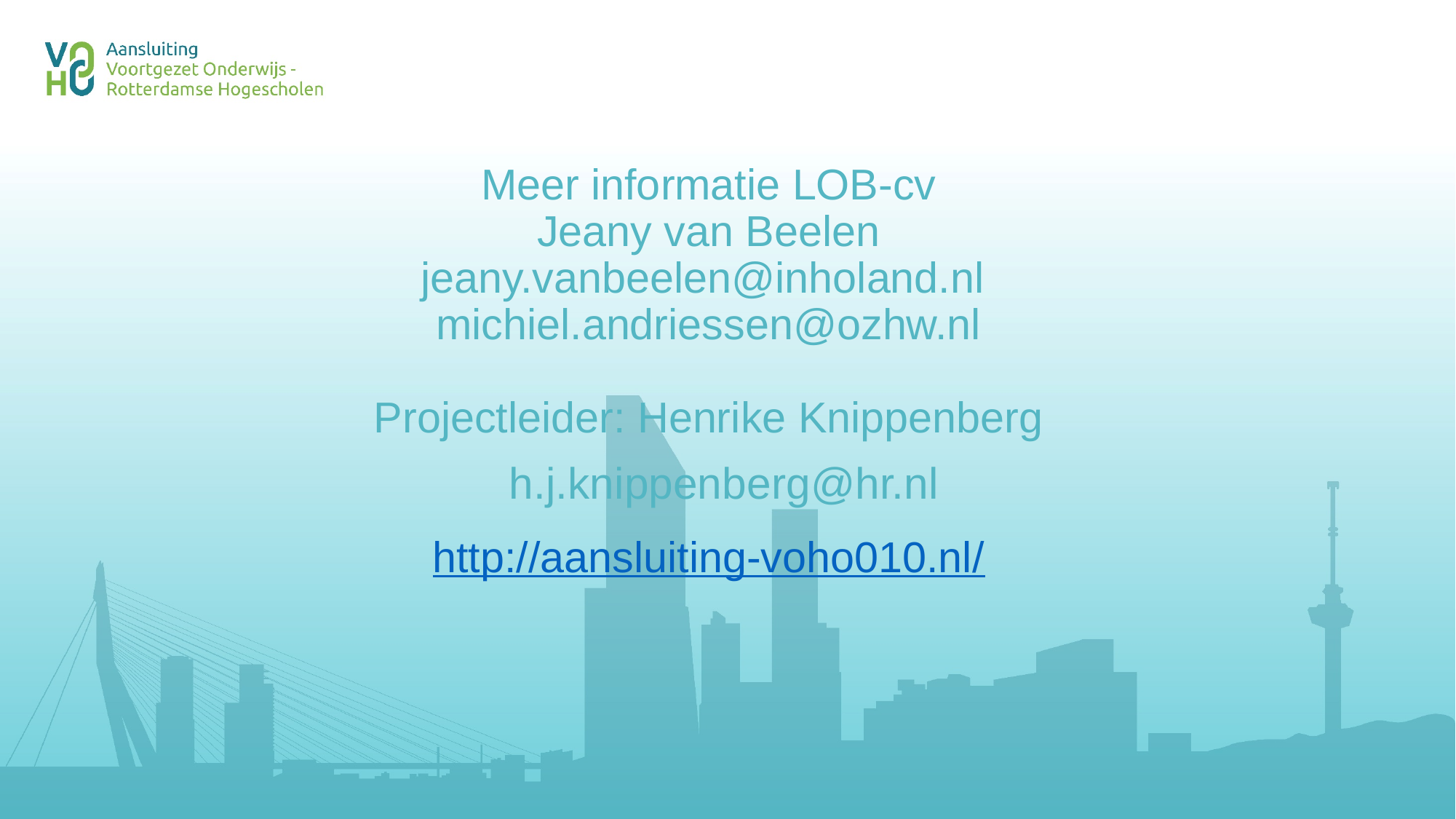

# Meer informatie LOB-cv Jeany van Beelen jeany.vanbeelen@inholand.nl michiel.andriessen@ozhw.nl Projectleider: Henrike Knippenberg http://aansluiting-voho010.nl/

h.j.knippenberg@hr.nl